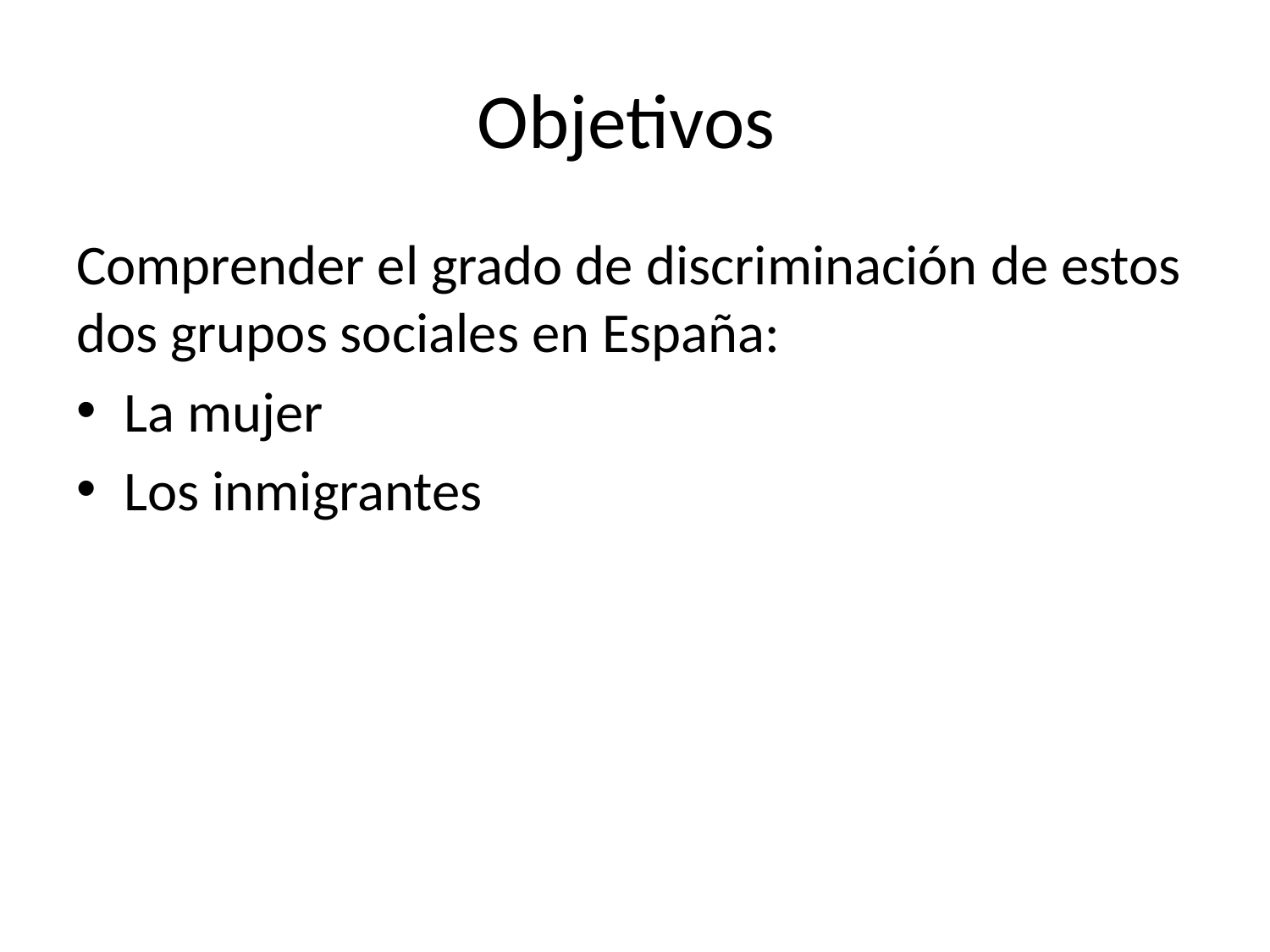

# Objetivos
Comprender el grado de discriminación de estos dos grupos sociales en España:
La mujer
Los inmigrantes